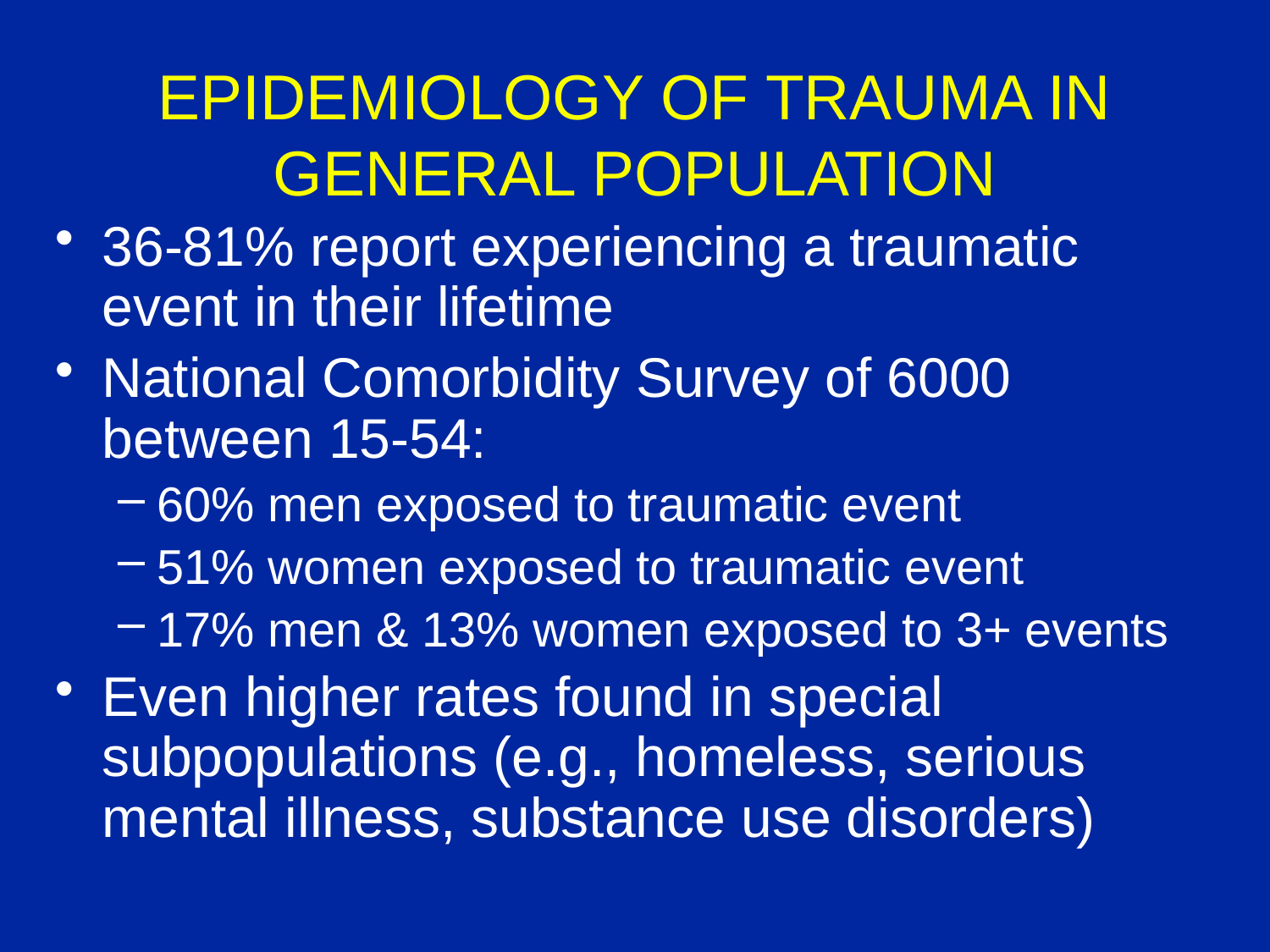

# EPIDEMIOLOGY OF TRAUMA IN GENERAL POPULATION
36-81% report experiencing a traumatic event in their lifetime
National Comorbidity Survey of 6000 between 15-54:
60% men exposed to traumatic event
51% women exposed to traumatic event
17% men & 13% women exposed to 3+ events
Even higher rates found in special subpopulations (e.g., homeless, serious mental illness, substance use disorders)